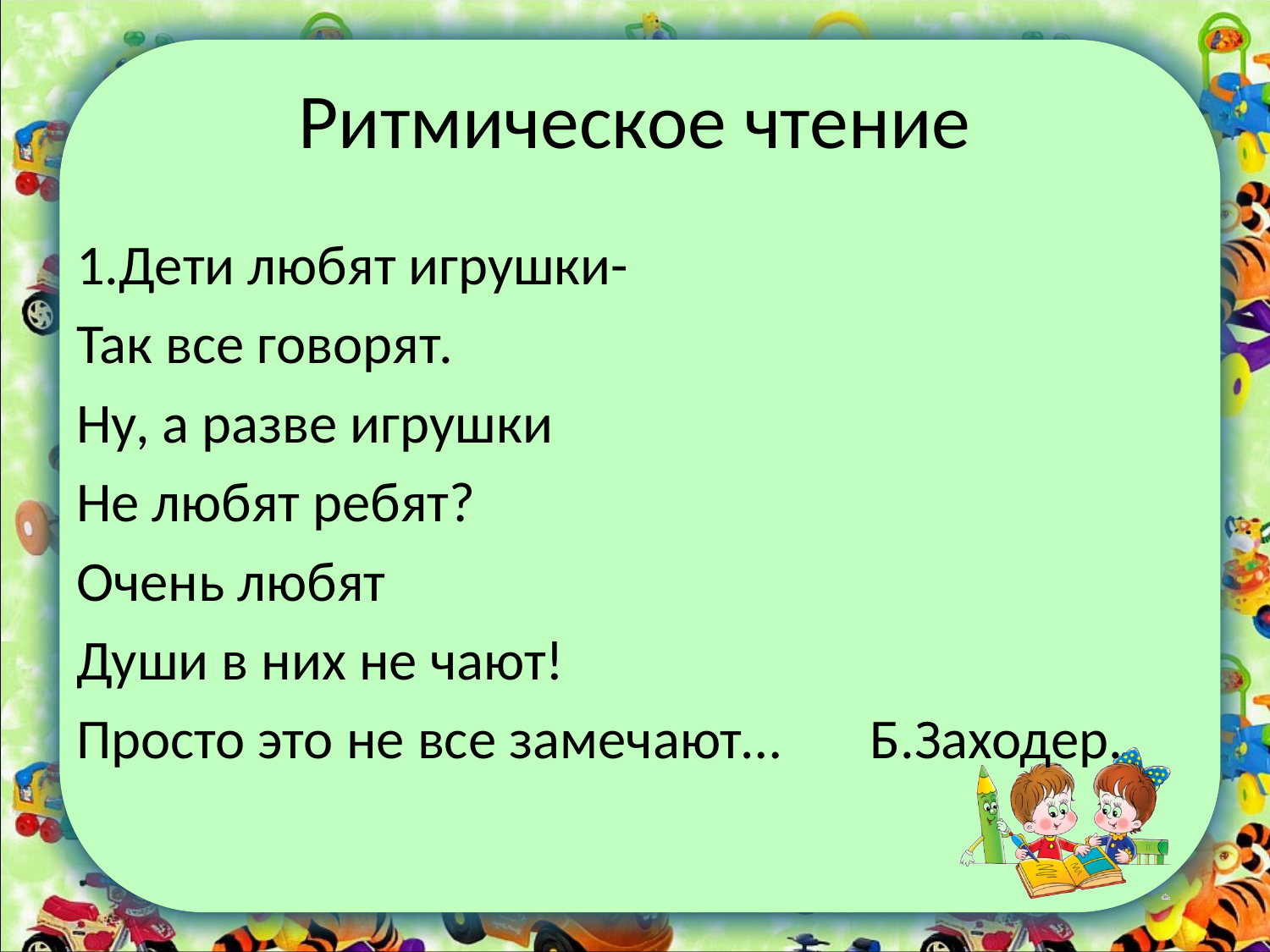

# Ритмическое чтение
1.Дети любят игрушки-
Так все говорят.
Ну, а разве игрушки
Не любят ребят?
Очень любят
Души в них не чают!
Просто это не все замечают…       Б.Заходер.